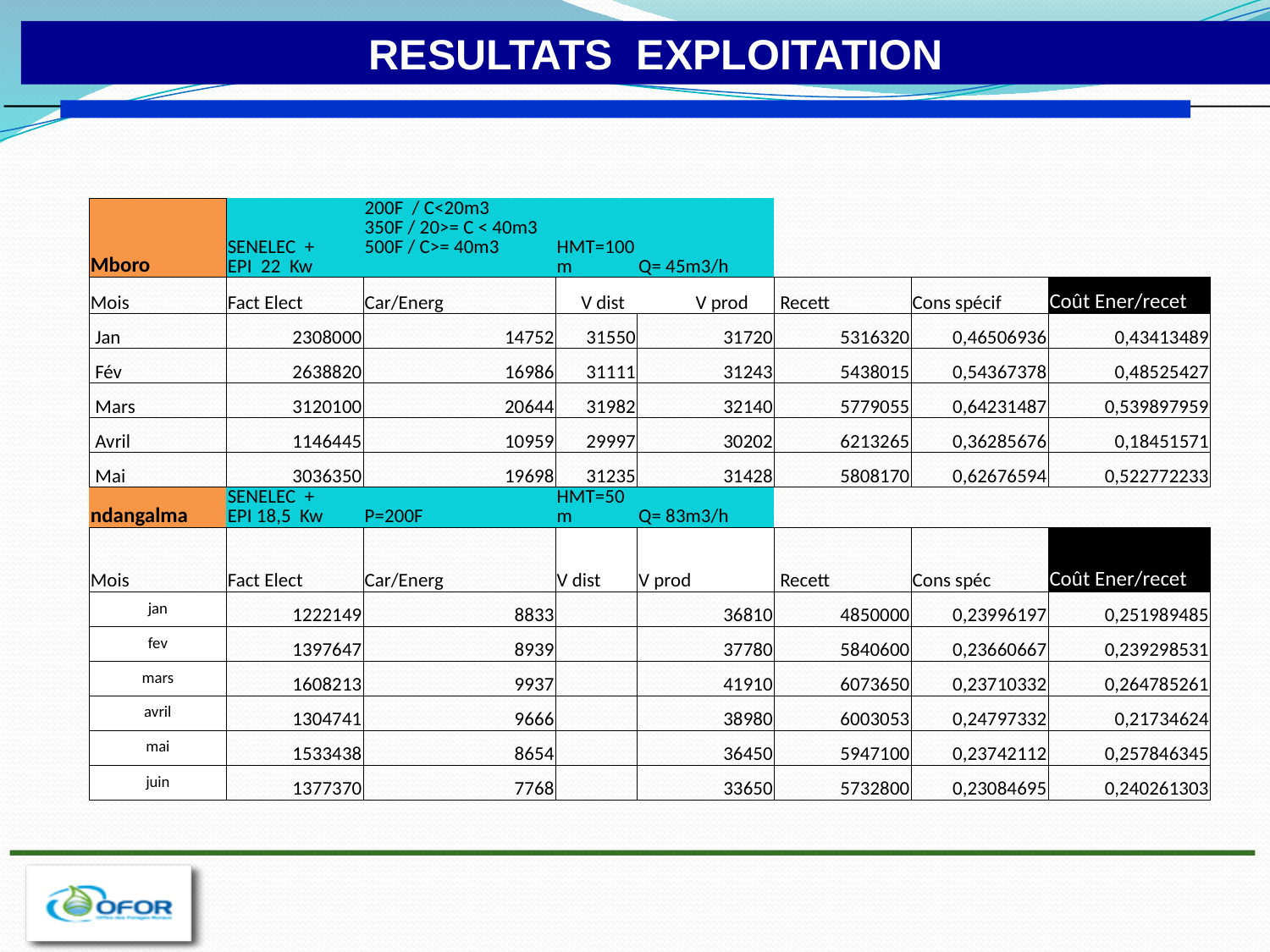

RESULTATS  EXPLOITATION
| Mboro | SENELEC + EPI 22 Kw | 200F / C<20m3 350F / 20>= C < 40m3 500F / C>= 40m3 | HMT=100m | Q= 45m3/h |  |  |  |
| --- | --- | --- | --- | --- | --- | --- | --- |
| Mois | Fact Elect | Car/Energ | V dist V prod |  | Recett | Cons spécif | Coût Ener/recet |
| Jan | 2308000 | 14752 | 31550 | 31720 | 5316320 | 0,46506936 | 0,43413489 |
| Fév | 2638820 | 16986 | 31111 | 31243 | 5438015 | 0,54367378 | 0,48525427 |
| Mars | 3120100 | 20644 | 31982 | 32140 | 5779055 | 0,64231487 | 0,539897959 |
| Avril | 1146445 | 10959 | 29997 | 30202 | 6213265 | 0,36285676 | 0,18451571 |
| Mai | 3036350 | 19698 | 31235 | 31428 | 5808170 | 0,62676594 | 0,522772233 |
| ndangalma | SENELEC + EPI 18,5 Kw | P=200F | HMT=50m | Q= 83m3/h |  |  |  |
| Mois | Fact Elect | Car/Energ | V dist | V prod | Recett | Cons spéc | Coût Ener/recet |
| jan | 1222149 | 8833 |  | 36810 | 4850000 | 0,23996197 | 0,251989485 |
| fev | 1397647 | 8939 |  | 37780 | 5840600 | 0,23660667 | 0,239298531 |
| mars | 1608213 | 9937 |  | 41910 | 6073650 | 0,23710332 | 0,264785261 |
| avril | 1304741 | 9666 |  | 38980 | 6003053 | 0,24797332 | 0,21734624 |
| mai | 1533438 | 8654 |  | 36450 | 5947100 | 0,23742112 | 0,257846345 |
| juin | 1377370 | 7768 |  | 33650 | 5732800 | 0,23084695 | 0,240261303 |